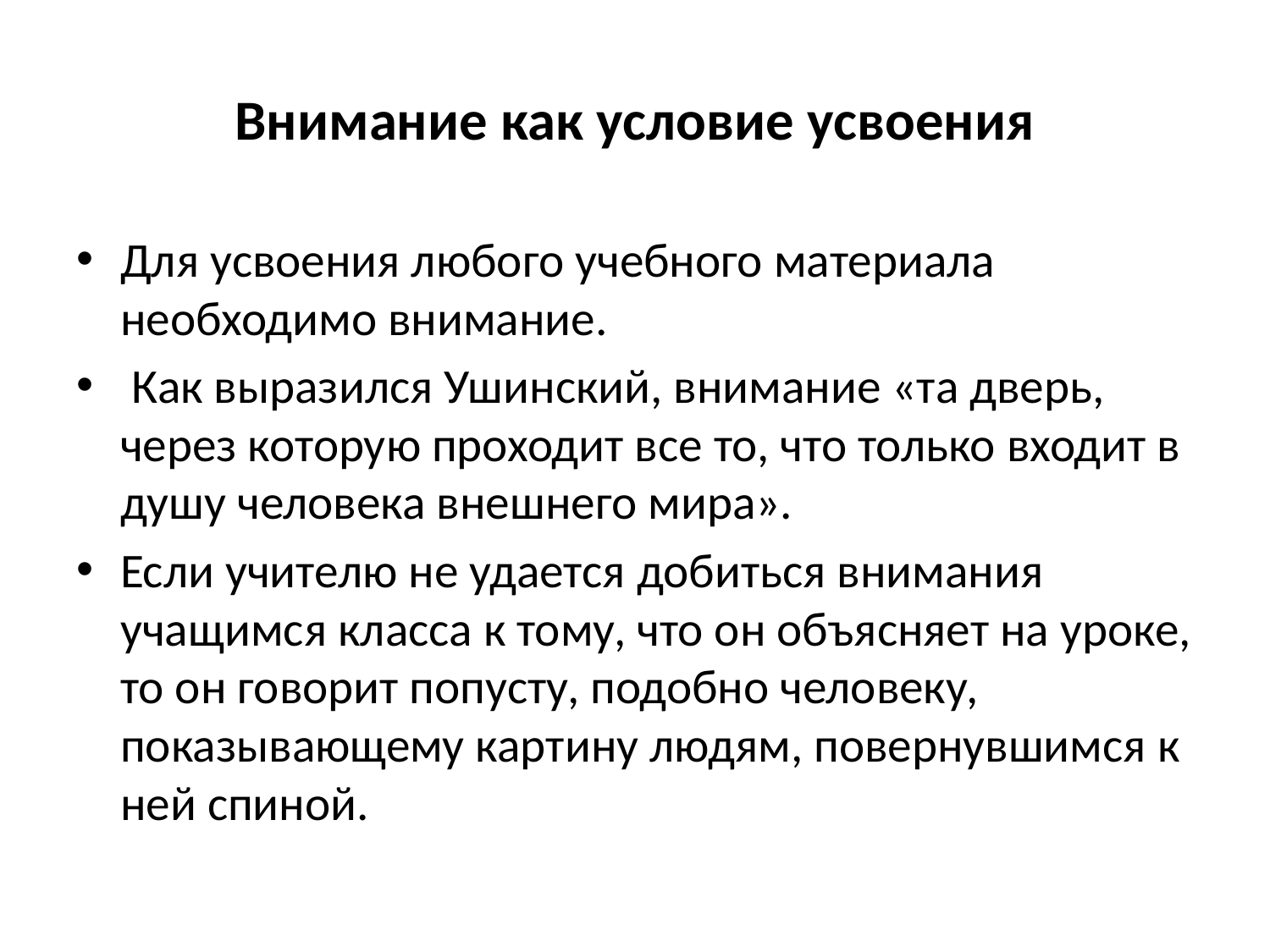

# Внимание как условие усвоения
Для усвоения любого учебного материала необходимо внимание.
 Как выразился Ушинский, внимание «та дверь, через которую проходит все то, что только входит в душу человека внешнего мира».
Если учителю не удается добиться внимания учащимся класса к тому, что он объясняет на уроке, то он говорит попусту, подобно человеку, показывающему картину людям, повернувшимся к ней спиной.